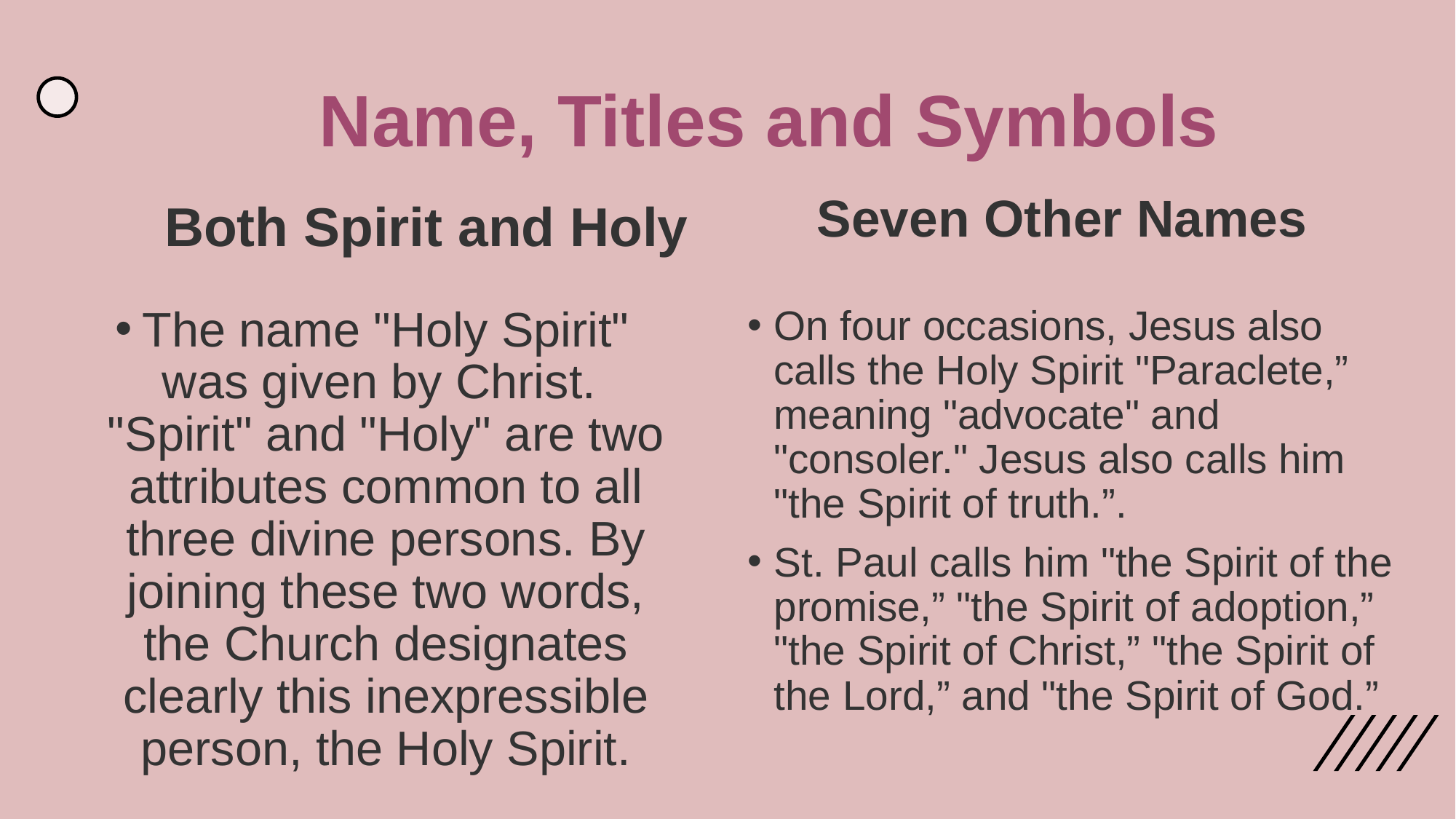

# Name, Titles and Symbols
Both Spirit and Holy
Seven Other Names
The name "Holy Spirit" was given by Christ.  "Spirit" and "Holy" are two attributes common to all three divine persons. By joining these two words, the Church designates clearly this inexpressible person, the Holy Spirit.
On four occasions, Jesus also calls the Holy Spirit "Paraclete,” meaning "advocate" and "consoler." Jesus also calls him "the Spirit of truth.”.
St. Paul calls him "the Spirit of the promise,” "the Spirit of adoption,” "the Spirit of Christ,” "the Spirit of the Lord,” and "the Spirit of God.”